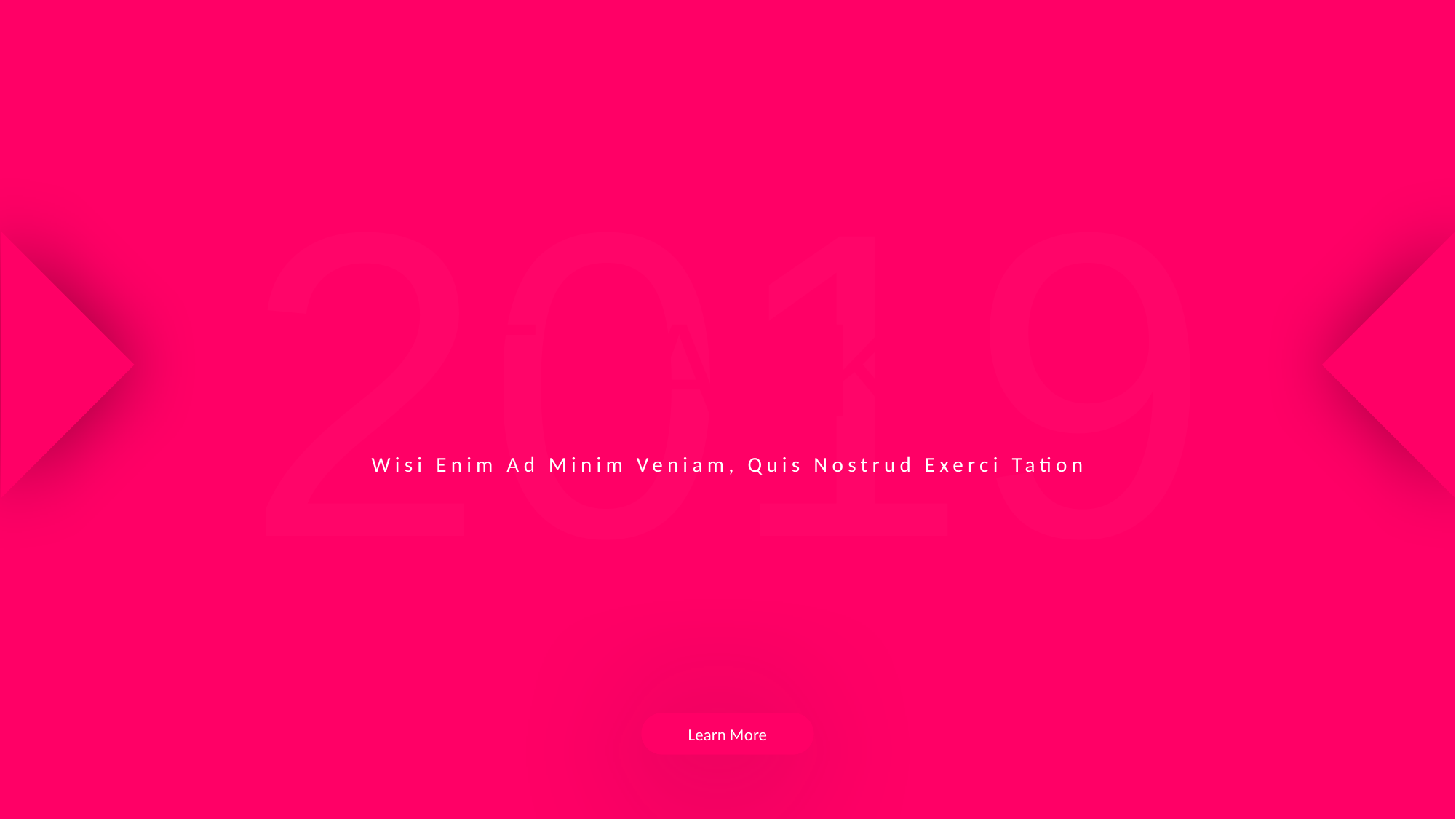

2019

THANKS
Wisi Enim Ad Minim Veniam, Quis Nostrud Exerci Tation
Learn More